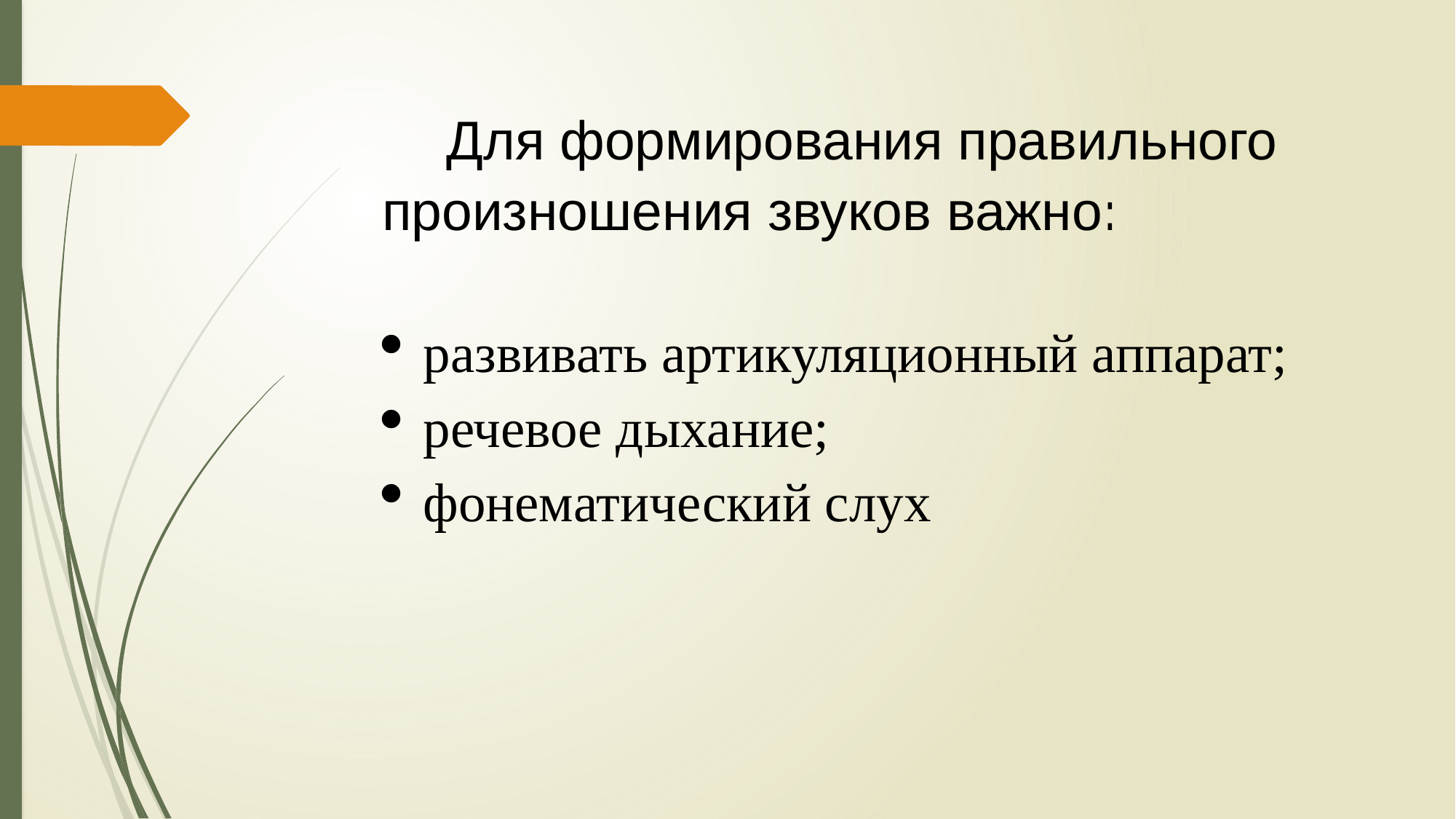

Для формирования правильного произношения звуков важно:

развивать артикуляционный аппарат;
речевое дыхание;
фонематический слух